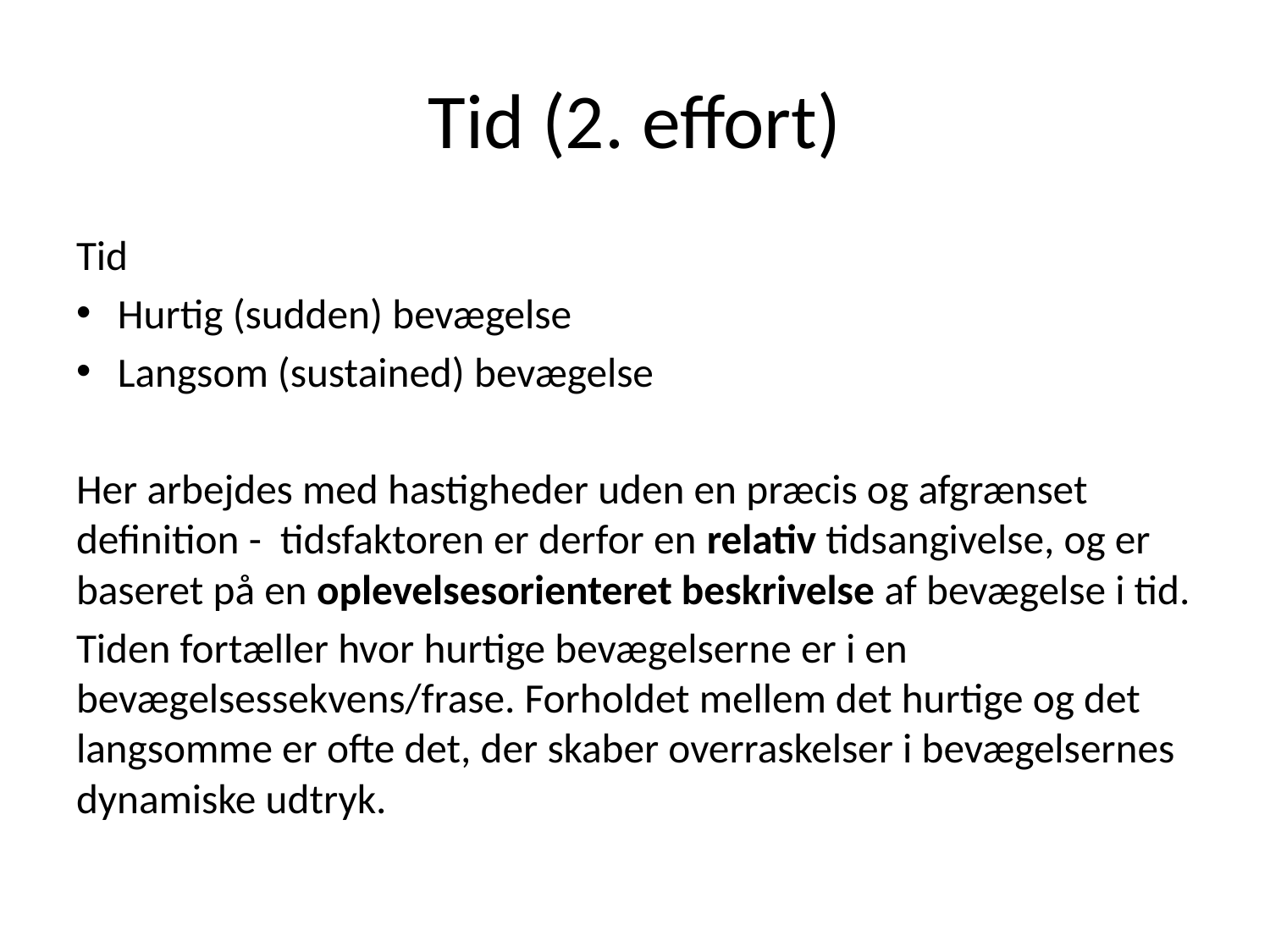

# Tid (2. effort)
Tid
Hurtig (sudden) bevægelse
Langsom (sustained) bevægelse

Her arbejdes med hastigheder uden en præcis og afgrænset definition -  tidsfaktoren er derfor en relativ tidsangivelse, og er baseret på en oplevelsesorienteret beskrivelse af bevægelse i tid.
Tiden fortæller hvor hurtige bevægelserne er i en bevægelsessekvens/frase. Forholdet mellem det hurtige og det langsomme er ofte det, der skaber overraskelser i bevægelsernes dynamiske udtryk.